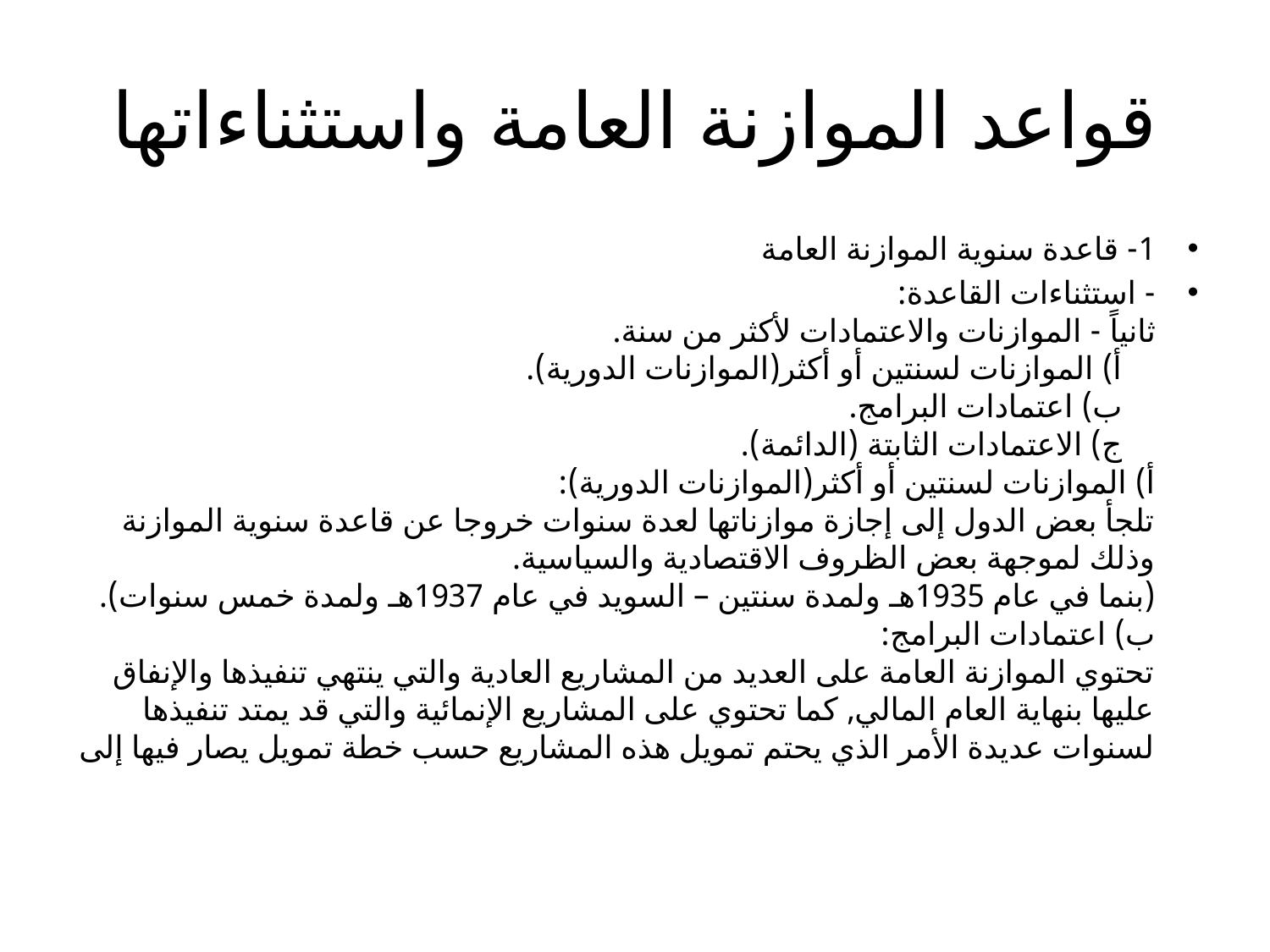

# قواعد الموازنة العامة واستثناءاتها
1- قاعدة سنوية الموازنة العامة
- استثناءات القاعدة:
ثانياً - الموازنات والاعتمادات لأكثر من سنة.
    أ) الموازنات لسنتين أو أكثر(الموازنات الدورية).
    ب) اعتمادات البرامج.
    ج) الاعتمادات الثابتة (الدائمة).
أ) الموازنات لسنتين أو أكثر(الموازنات الدورية):
تلجأ بعض الدول إلى إجازة موازناتها لعدة سنوات خروجا عن قاعدة سنوية الموازنة وذلك لموجهة بعض الظروف الاقتصادية والسياسية.
(بنما في عام 1935هـ ولمدة سنتين – السويد في عام 1937هـ ولمدة خمس سنوات).
ب) اعتمادات البرامج:
تحتوي الموازنة العامة على العديد من المشاريع العادية والتي ينتهي تنفيذها والإنفاق عليها بنهاية العام المالي, كما تحتوي على المشاريع الإنمائية والتي قد يمتد تنفيذها لسنوات عديدة الأمر الذي يحتم تمويل هذه المشاريع حسب خطة تمويل يصار فيها إلى